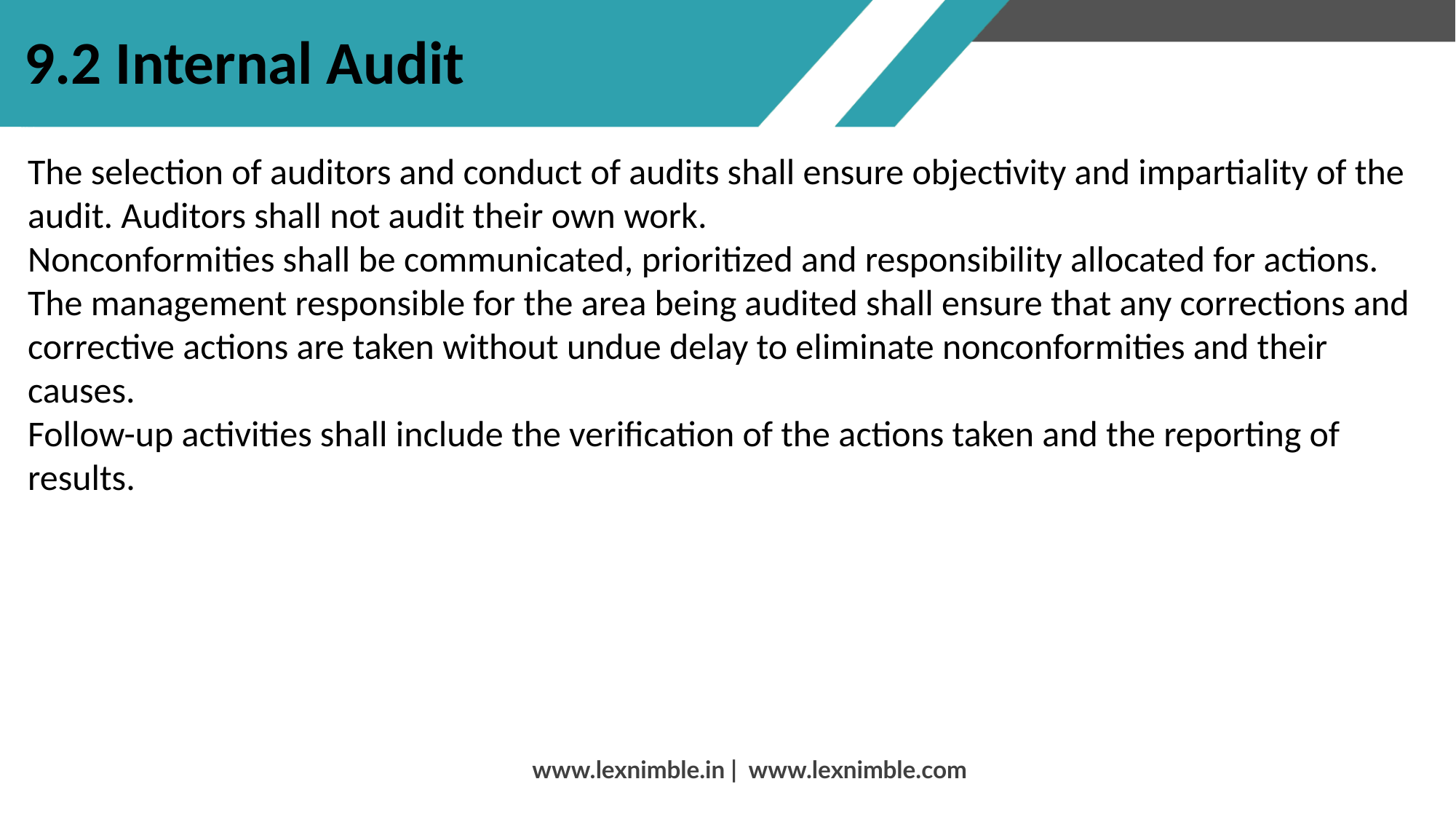

# 9.2 Internal Audit
The selection of auditors and conduct of audits shall ensure objectivity and impartiality of the audit. Auditors shall not audit their own work.
Nonconformities shall be communicated, prioritized and responsibility allocated for actions.
The management responsible for the area being audited shall ensure that any corrections and corrective actions are taken without undue delay to eliminate nonconformities and their causes.
Follow-up activities shall include the verification of the actions taken and the reporting of results.